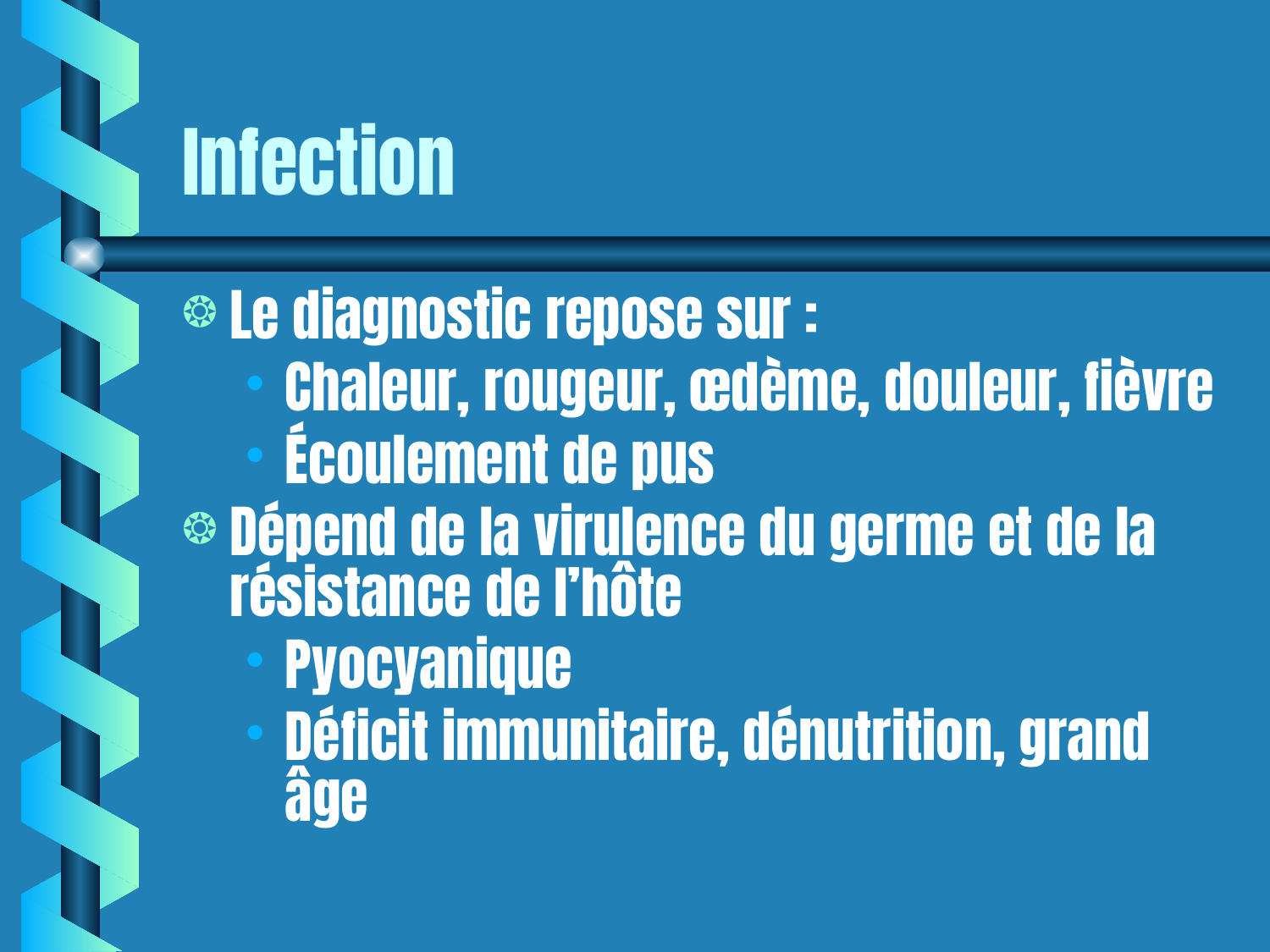

# Infection
Le diagnostic repose sur :
Chaleur, rougeur, œdème, douleur, fièvre
Écoulement de pus
Dépend de la virulence du germe et de la résistance de l’hôte
Pyocyanique
Déficit immunitaire, dénutrition, grand âge